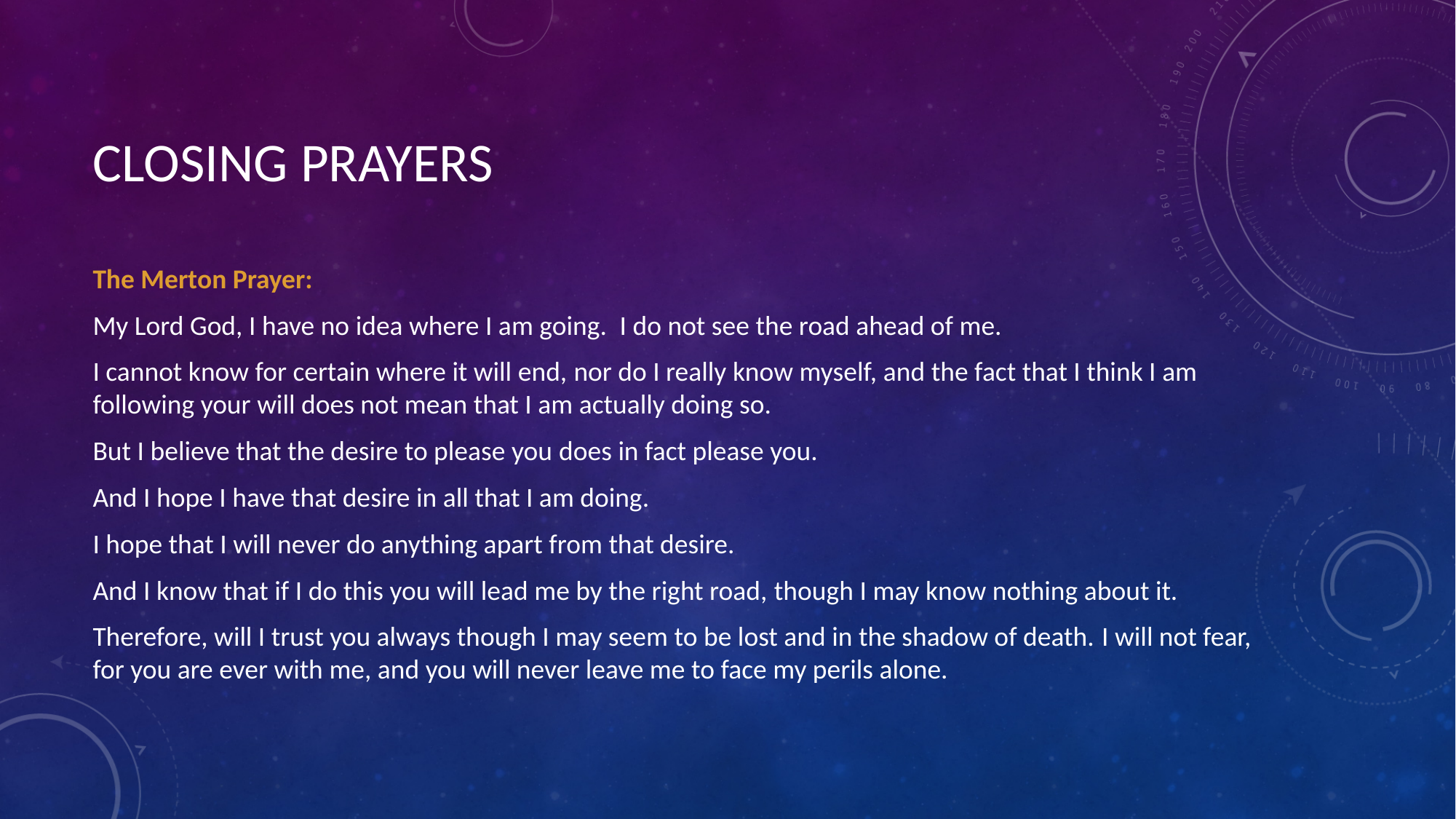

# Closing prayers
The Merton Prayer:
My Lord God, I have no idea where I am going.  I do not see the road ahead of me.
I cannot know for certain where it will end, nor do I really know myself, and the fact that I think I am following your will does not mean that I am actually doing so.
But I believe that the desire to please you does in fact please you.
And I hope I have that desire in all that I am doing.
I hope that I will never do anything apart from that desire.
And I know that if I do this you will lead me by the right road, though I may know nothing about it.
Therefore, will I trust you always though I may seem to be lost and in the shadow of death. I will not fear, for you are ever with me, and you will never leave me to face my perils alone.